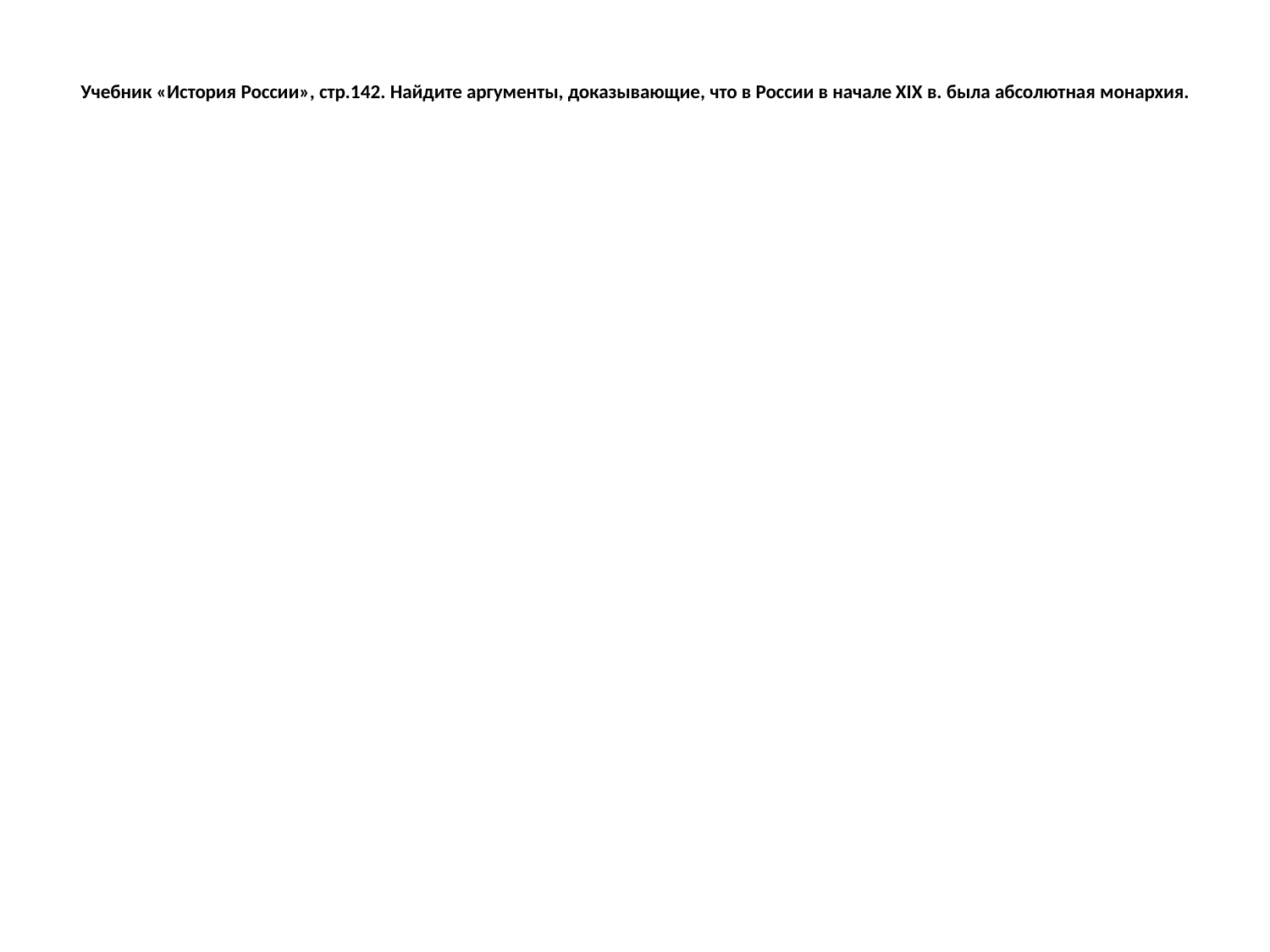

# Учебник «История России», стр.142. Найдите аргументы, доказывающие, что в России в начале XIX в. была абсолютная монархия.